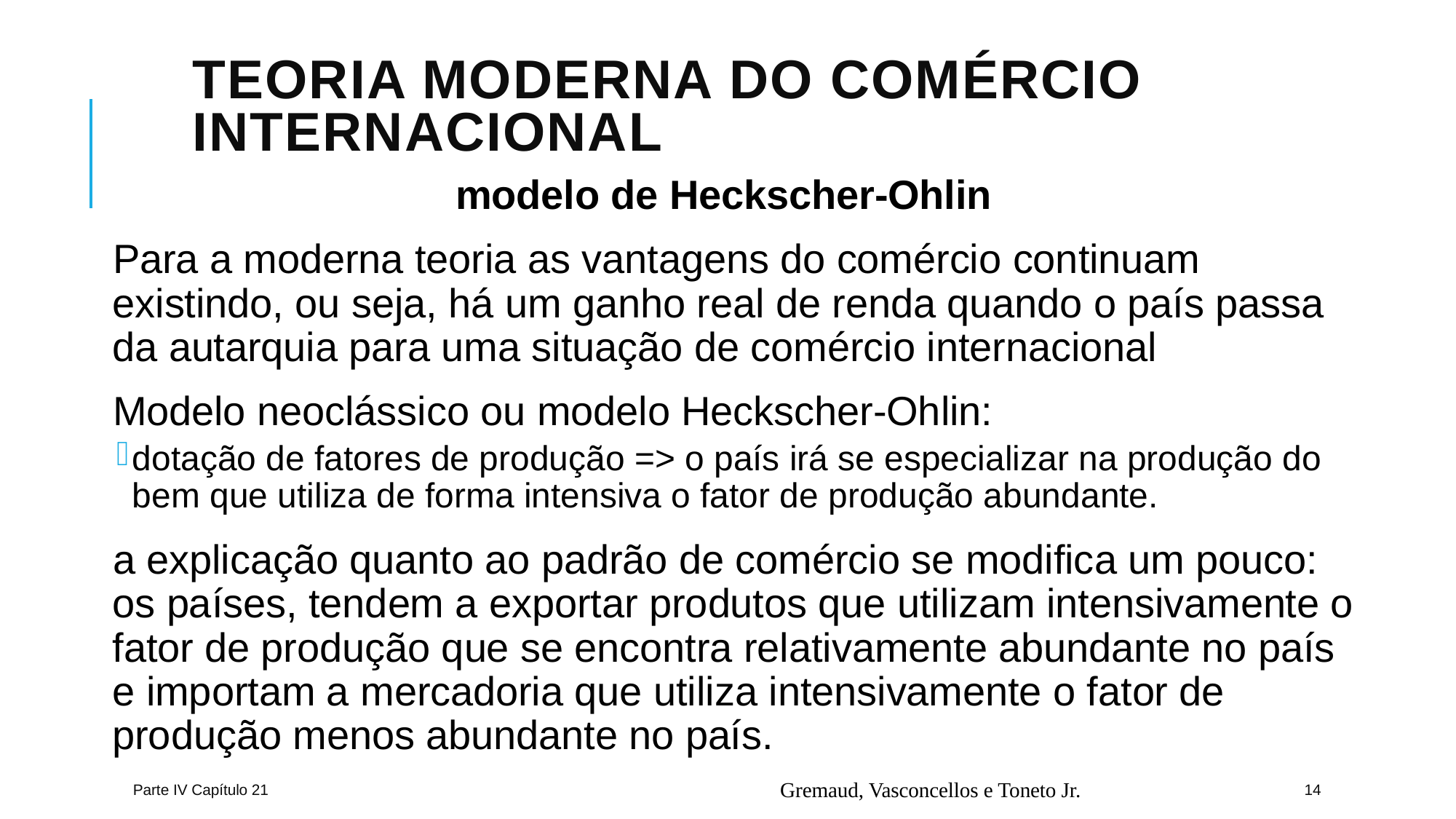

# Teoria moderna do comércio internacional
modelo de Heckscher-Ohlin
Para a moderna teoria as vantagens do comércio continuam existindo, ou seja, há um ganho real de renda quando o país passa da autarquia para uma situação de comércio internacional
Modelo neoclássico ou modelo Heckscher-Ohlin:
dotação de fatores de produção => o país irá se especializar na produção do bem que utiliza de forma intensiva o fator de produção abundante.
a explicação quanto ao padrão de comércio se modifica um pouco: os países, tendem a exportar produtos que utilizam intensivamente o fator de produção que se encontra relativamente abundante no país e importam a mercadoria que utiliza intensivamente o fator de produção menos abundante no país.
Parte IV Capítulo 21
Gremaud, Vasconcellos e Toneto Jr.
14